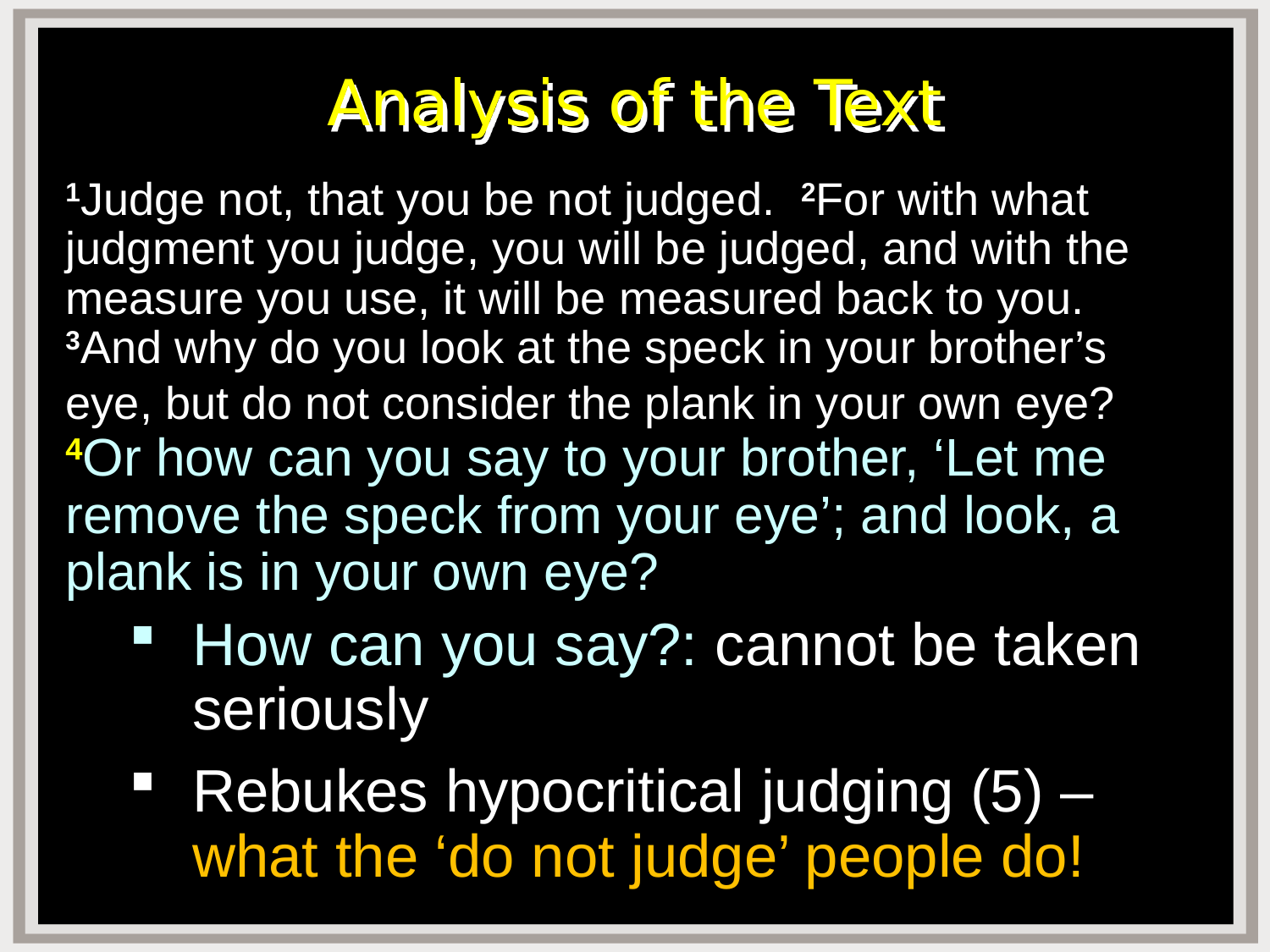

# Analysis of the Text
1Judge not, that you be not judged.  2For with what judgment you judge, you will be judged, and with the measure you use, it will be measured back to you.  3And why do you look at the speck in your brother’s eye, but do not consider the plank in your own eye?  4Or how can you say to your brother, ‘Let me remove the speck from your eye’; and look, a plank is in your own eye?
How can you say?: cannot be taken seriously
Rebukes hypocritical judging (5) – what the ‘do not judge’ people do!